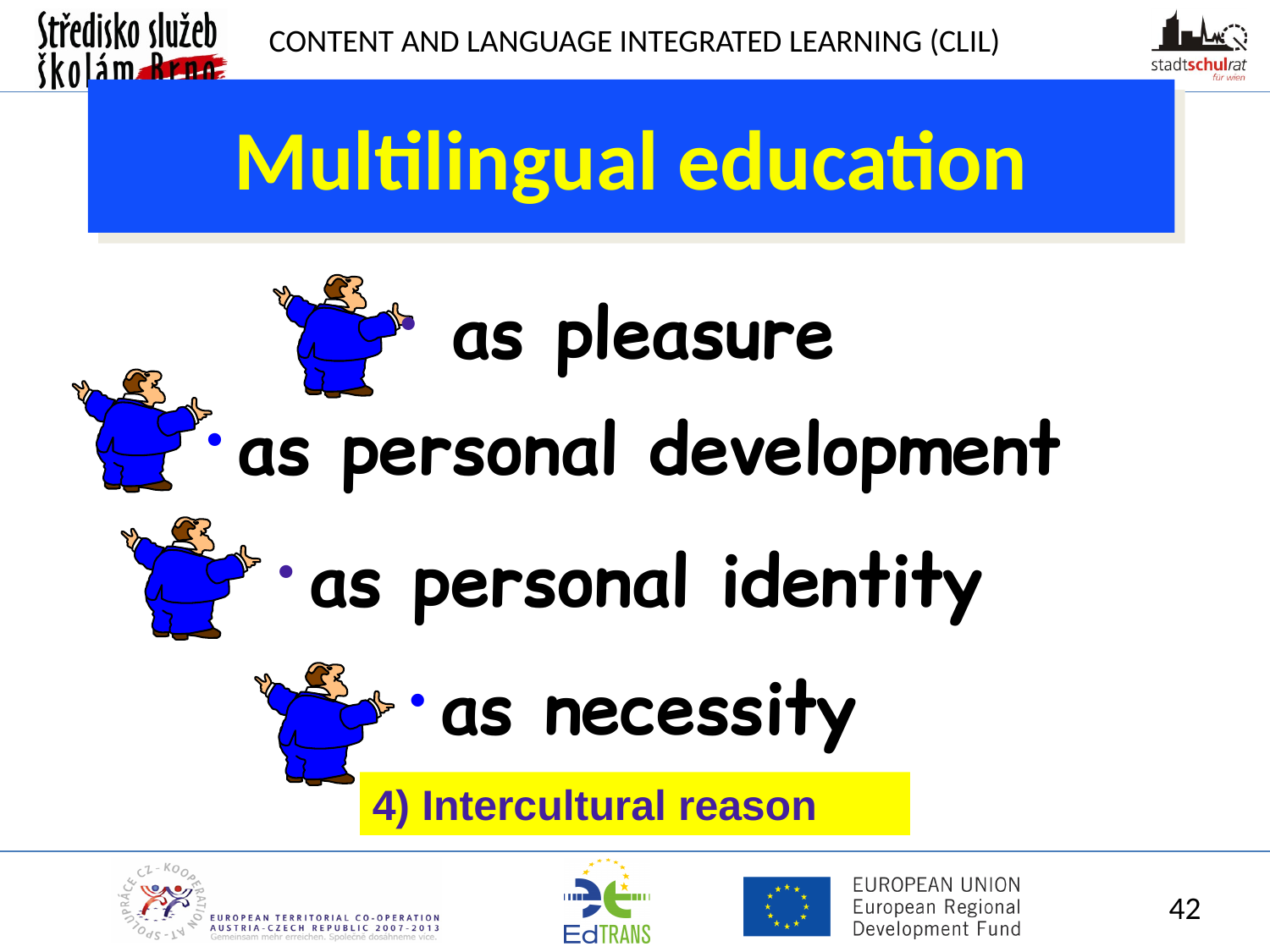

Multilingual education

 as pleasure

 as personal development

 as personal identity
 as necessity

4) Intercultural reason